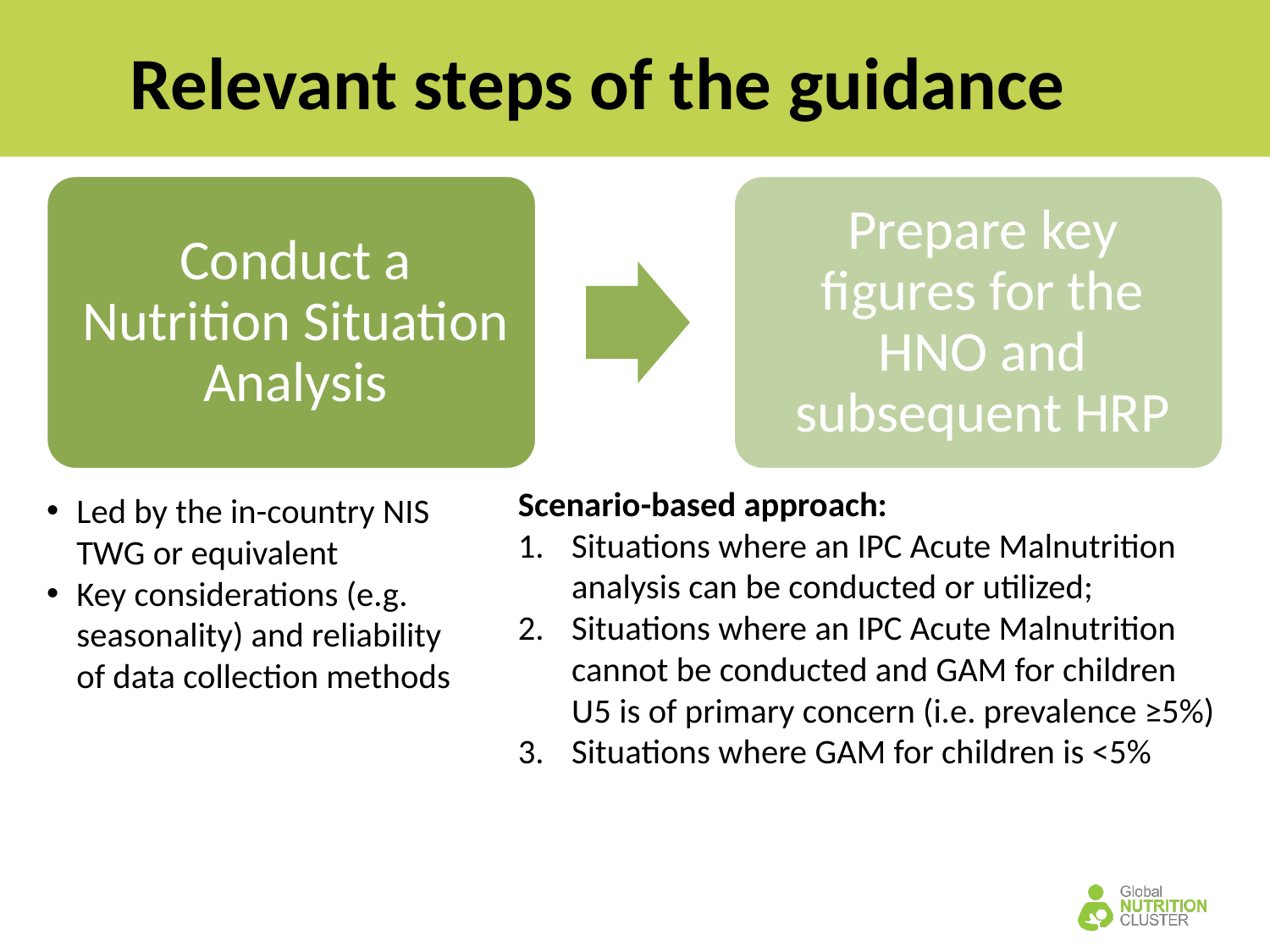

Relevant steps of the guidance
Conduct a Nutrition Situation Analysis

Prepare key figures for the HNO and subsequent HRP
Scenario-based approach:
Situations where an IPC Acute Malnutrition analysis can be conducted or utilized;
Situations where an IPC Acute Malnutrition cannot be conducted and GAM for children U5 is of primary concern (i.e. prevalence ≥5%)
Situations where GAM for children is <5%
Led by the in-country NIS TWG or equivalent
Key considerations (e.g. seasonality) and reliability of data collection methods